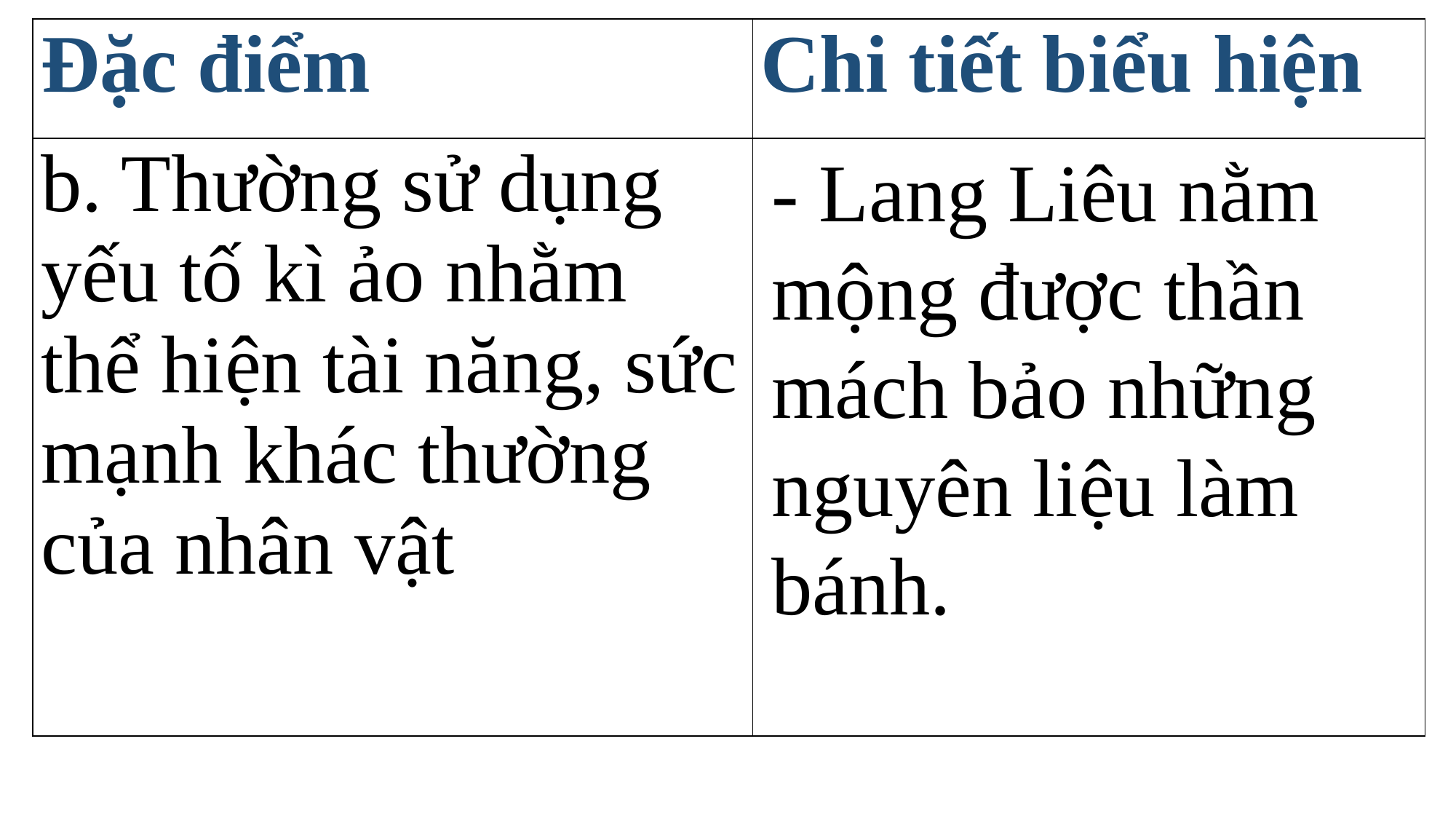

| Đặc điểm | Chi tiết biểu hiện |
| --- | --- |
| b. Thường sử dụng yếu tố kì ảo nhằm thể hiện tài năng, sức mạnh khác thường của nhân vật |  |
- Lang Liêu nằm mộng được thần mách bảo những nguyên liệu làm bánh.